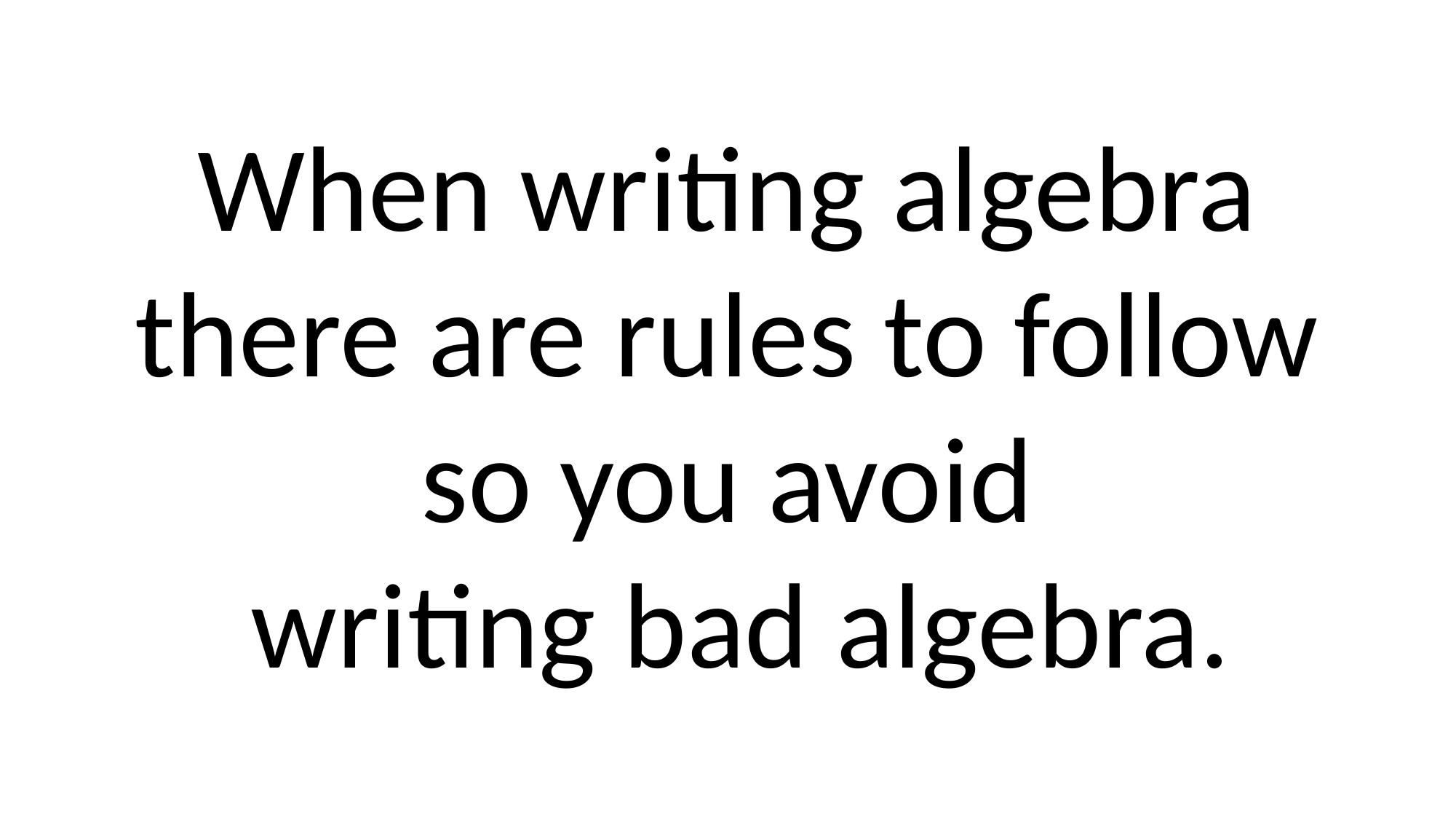

When writing algebra
there are rules to follow
so you avoid
writing bad algebra.